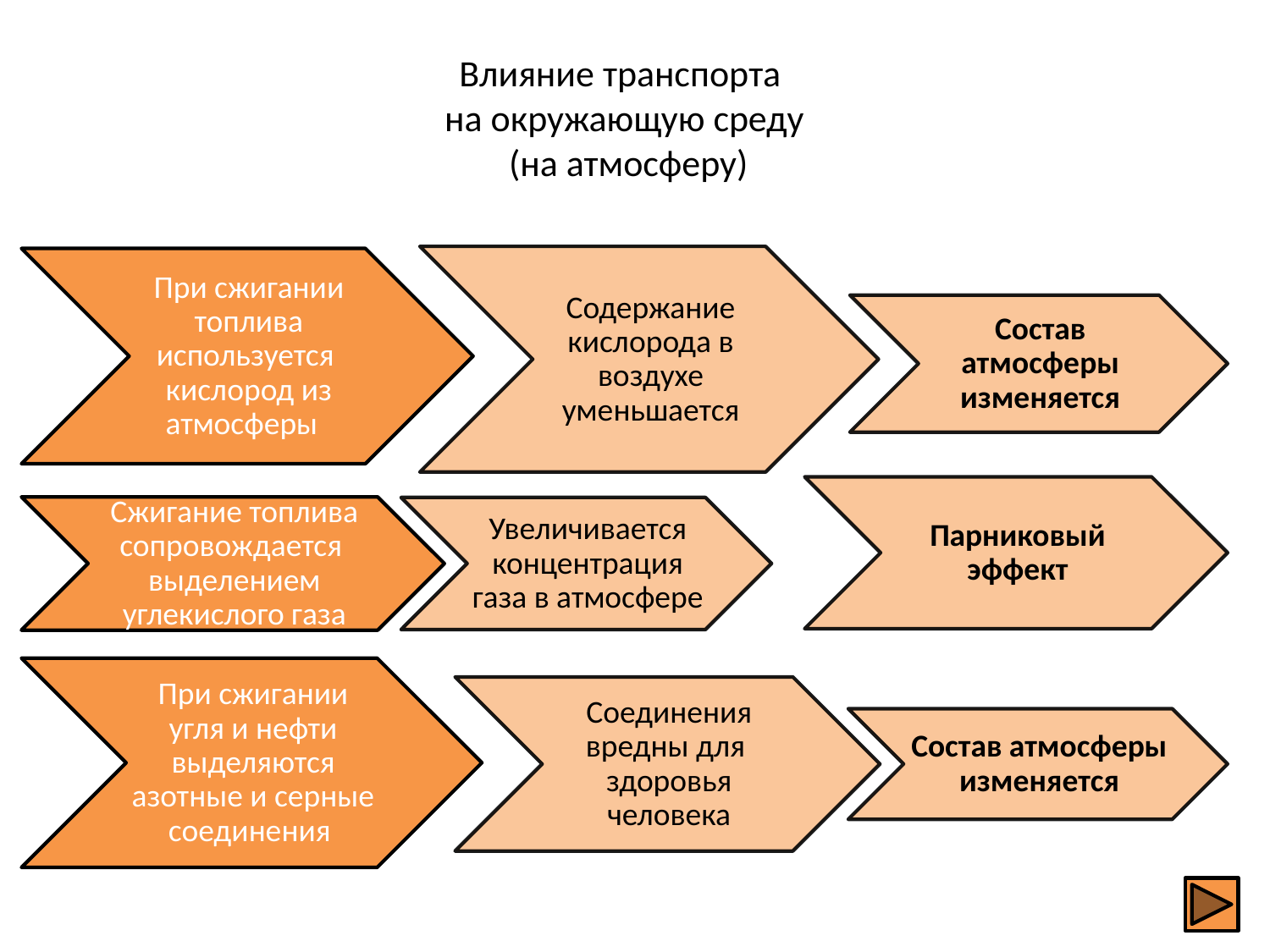

# Влияние транспорта на окружающую среду (на атмосферу)
При сжигании топлива используется  кислород из атмосферы
Содержание кислорода в воздухе уменьшается
Состав атмосферы изменяется
Сжигание топлива сопровождается  выделением углекислого газа
Увеличивается концентрация газа в атмосфере
Парниковый эффект
При сжигании угля и нефти выделяются азотные и серные соединения
Соединения вредны для  здоровья человека
Состав атмосферы изменяется